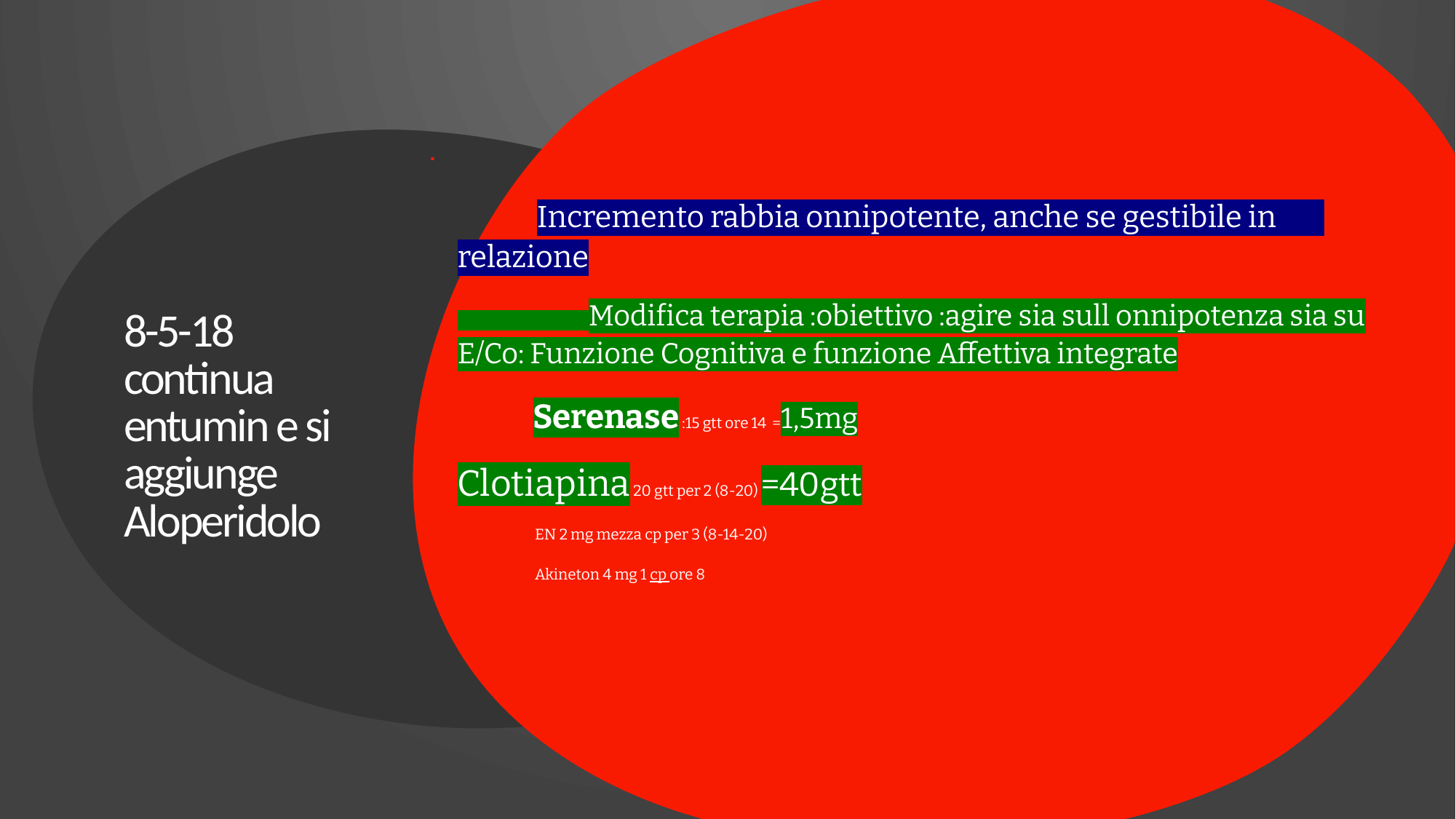

Incremento rabbia onnipotente, anche se gestibile in         relazione
                                        Modifica terapia :obiettivo :agire sia sull onnipotenza sia su E/Co: Funzione Cognitiva e funzione Affettiva integrate
                       Serenase :15 gtt ore 14  =1,5mg
Clotiapina 20 gtt per 2 (8-20) =40gtt
                         EN 2 mg mezza cp per 3 (8-14-20)
                         Akineton 4 mg 1 cp ore 8

8-5-18  continua entumin e si aggiunge Aloperidolo